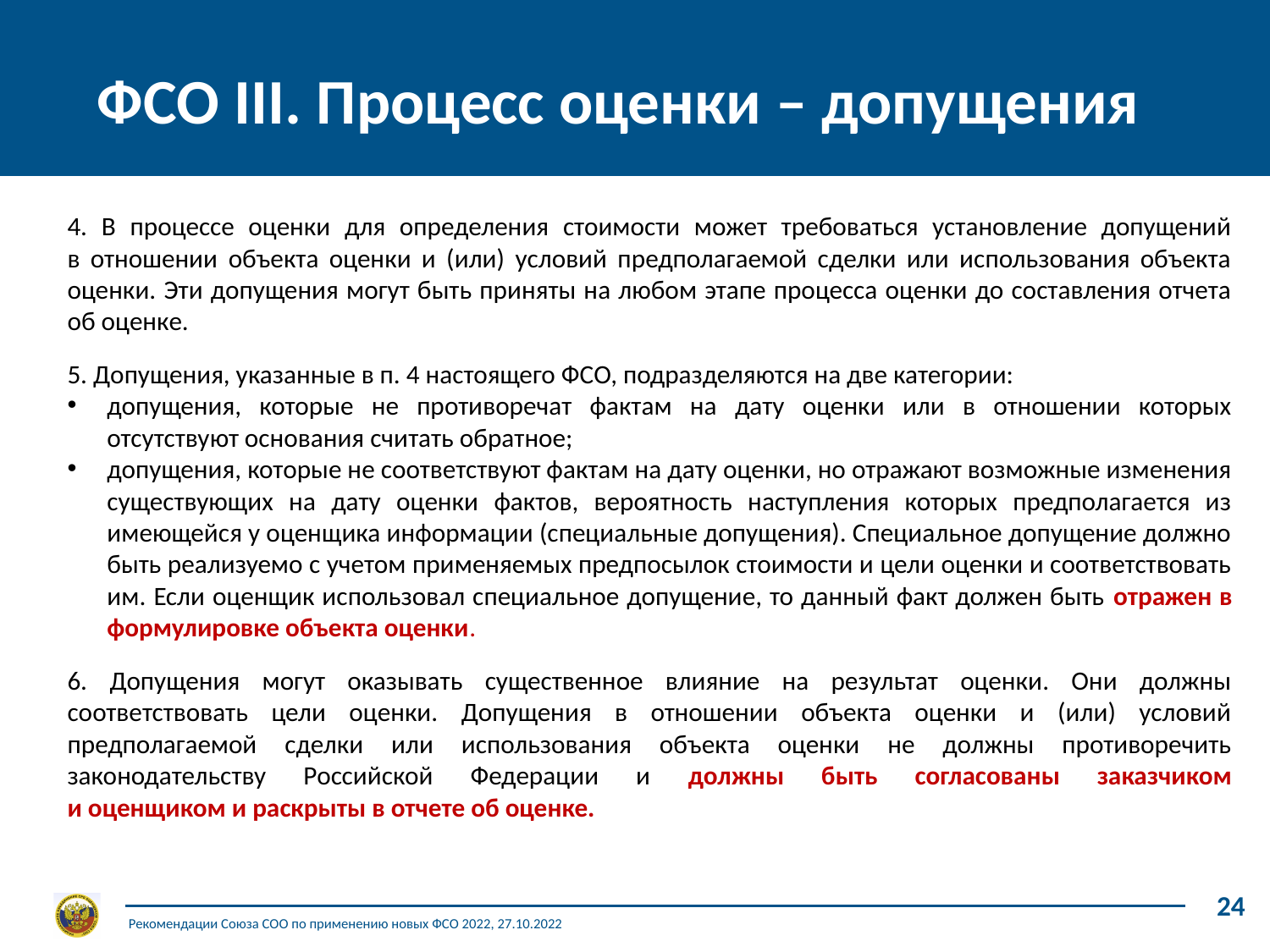

ФСО III. Процесс оценки – допущения
4. В процессе оценки для определения стоимости может требоваться установление допущений
в отношении объекта оценки и (или) условий предполагаемой сделки или использования объекта оценки. Эти допущения могут быть приняты на любом этапе процесса оценки до составления отчета об оценке.
5. Допущения, указанные в п. 4 настоящего ФСО, подразделяются на две категории:
допущения, которые не противоречат фактам на дату оценки или в отношении которых отсутствуют основания считать обратное;
допущения, которые не соответствуют фактам на дату оценки, но отражают возможные изменения существующих на дату оценки фактов, вероятность наступления которых предполагается из имеющейся у оценщика информации (специальные допущения). Специальное допущение должно быть реализуемо с учетом применяемых предпосылок стоимости и цели оценки и соответствовать им. Если оценщик использовал специальное допущение, то данный факт должен быть отражен в формулировке объекта оценки.
6. Допущения могут оказывать существенное влияние на результат оценки. Они должны соответствовать цели оценки. Допущения в отношении объекта оценки и (или) условий предполагаемой сделки или использования объекта оценки не должны противоречить законодательству Российской Федерации и должны быть согласованы заказчиком
и оценщиком и раскрыты в отчете об оценке.